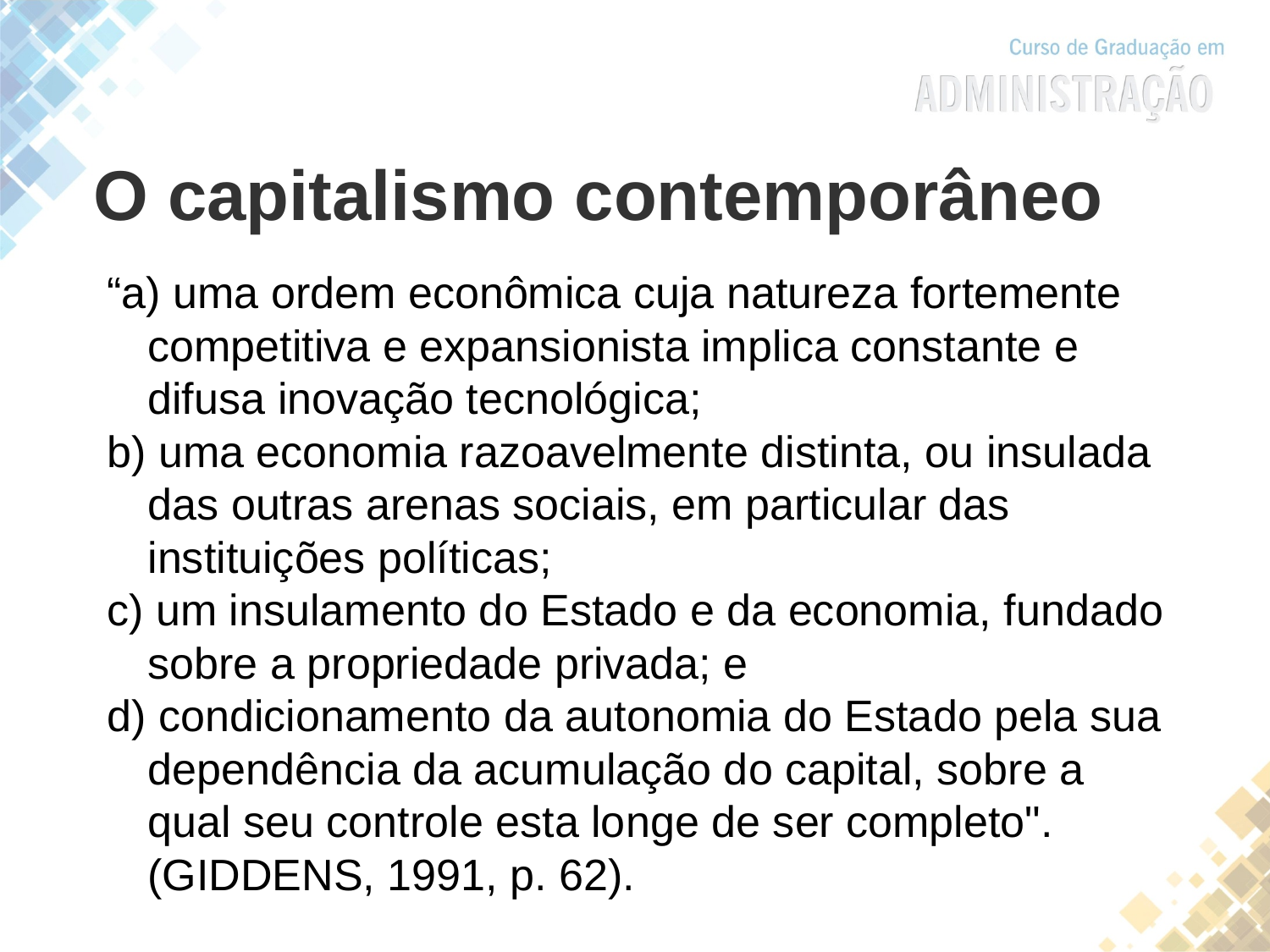

O capitalismo contemporâneo
“a) uma ordem econômica cuja natureza fortemente competitiva e expansionista implica constante e difusa inovação tecnológica;
b) uma economia razoavelmente distinta, ou insulada das outras arenas sociais, em particular das instituições políticas;
c) um insulamento do Estado e da economia, fundado sobre a propriedade privada; e
d) condicionamento da autonomia do Estado pela sua dependência da acumulação do capital, sobre a qual seu controle esta longe de ser completo". (GIDDENS, 1991, p. 62).